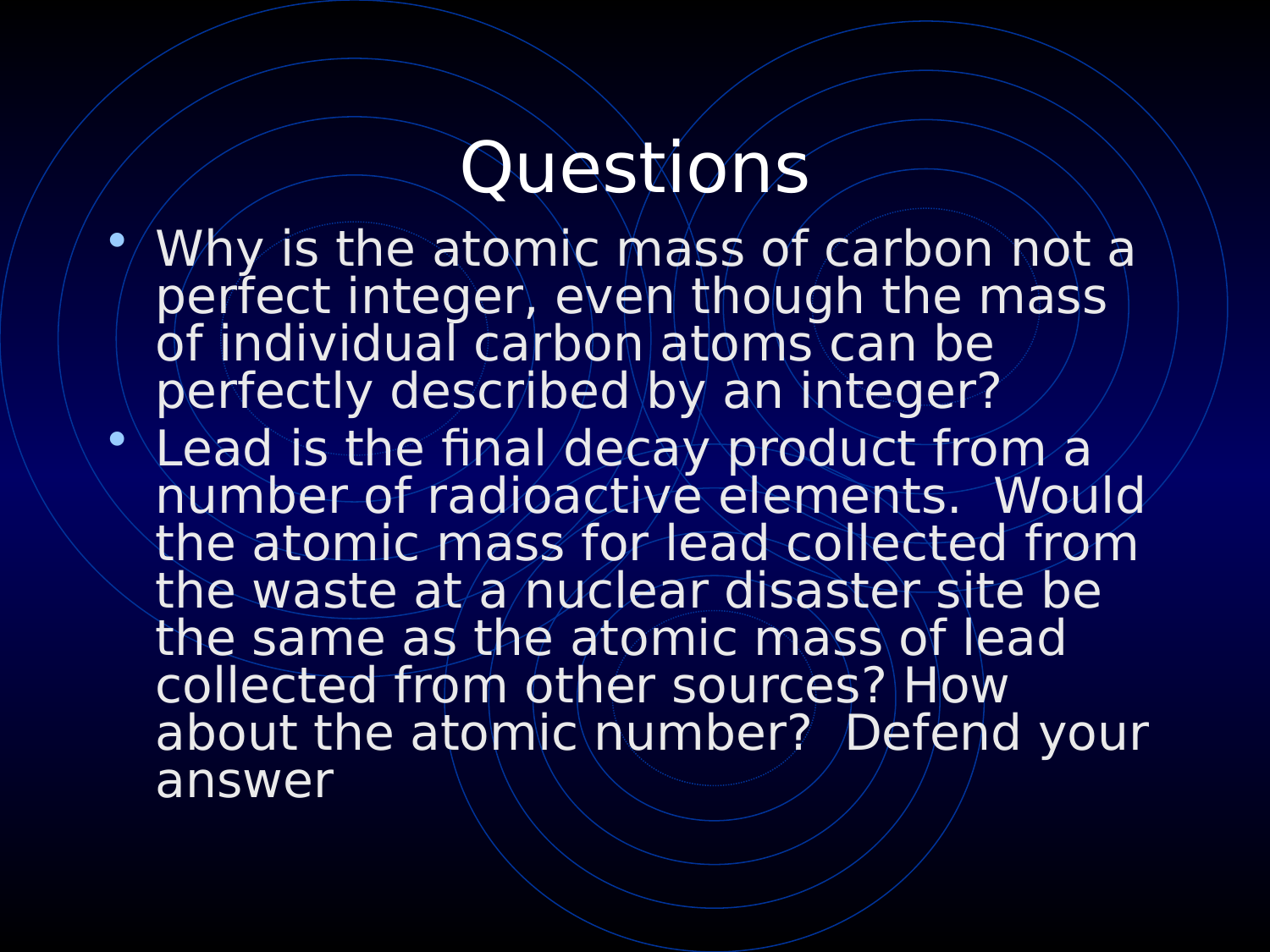

# Questions
Why is the atomic mass of carbon not a perfect integer, even though the mass of individual carbon atoms can be perfectly described by an integer?
Lead is the final decay product from a number of radioactive elements.  Would the atomic mass for lead collected from the waste at a nuclear disaster site be the same as the atomic mass of lead collected from other sources? How about the atomic number?  Defend your answer